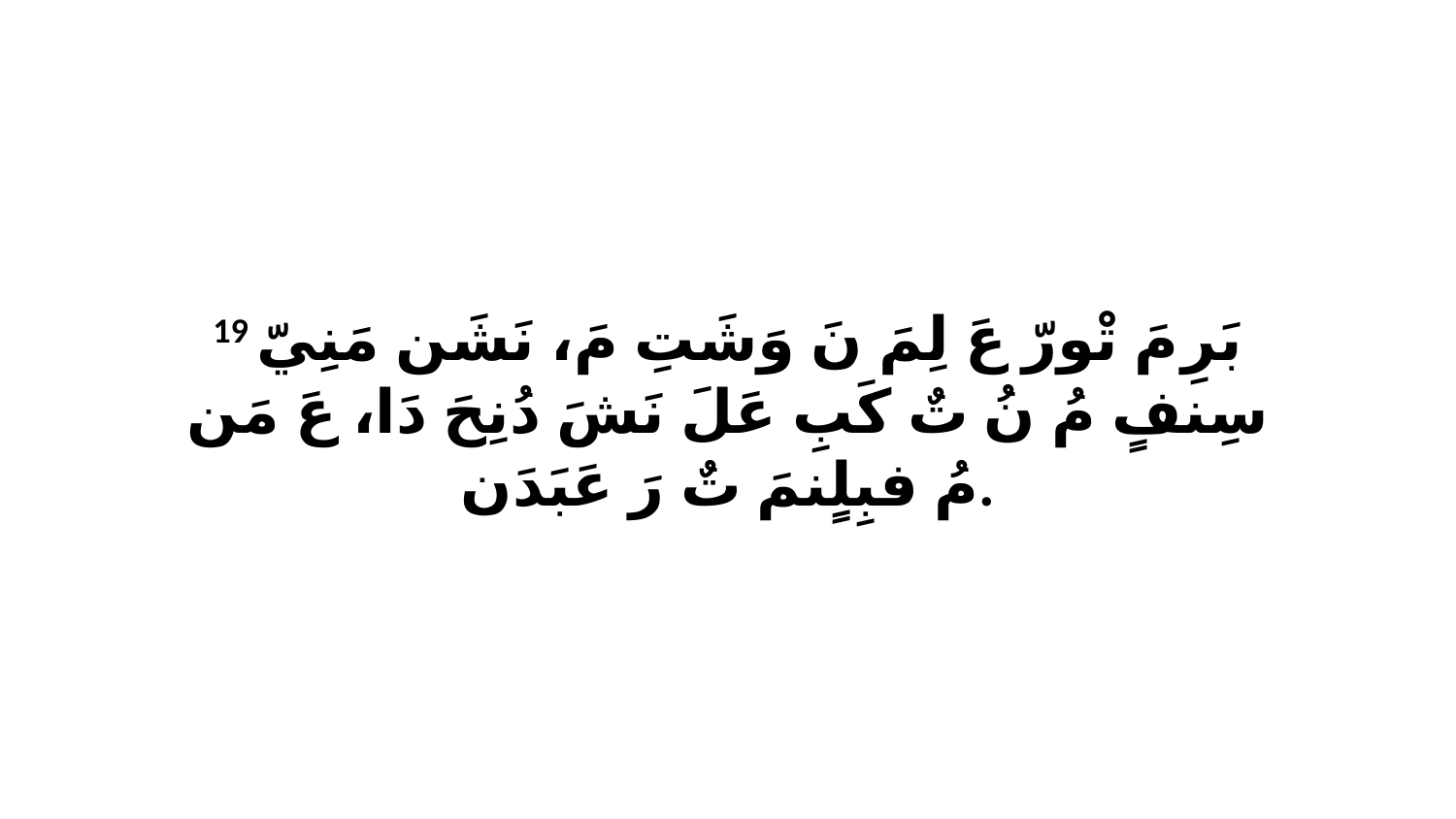

19 بَرِ مَ تْورّ عَ لِمَ نَ وَشَتِ مَ، نَشَن مَنِيّ سِنفٍ مُ نُ تٌ كَبِ عَلَ نَشَ دُنِحَ دَا، عَ مَن مُ فبِلٍنمَ تٌ رَ عَبَدَن.